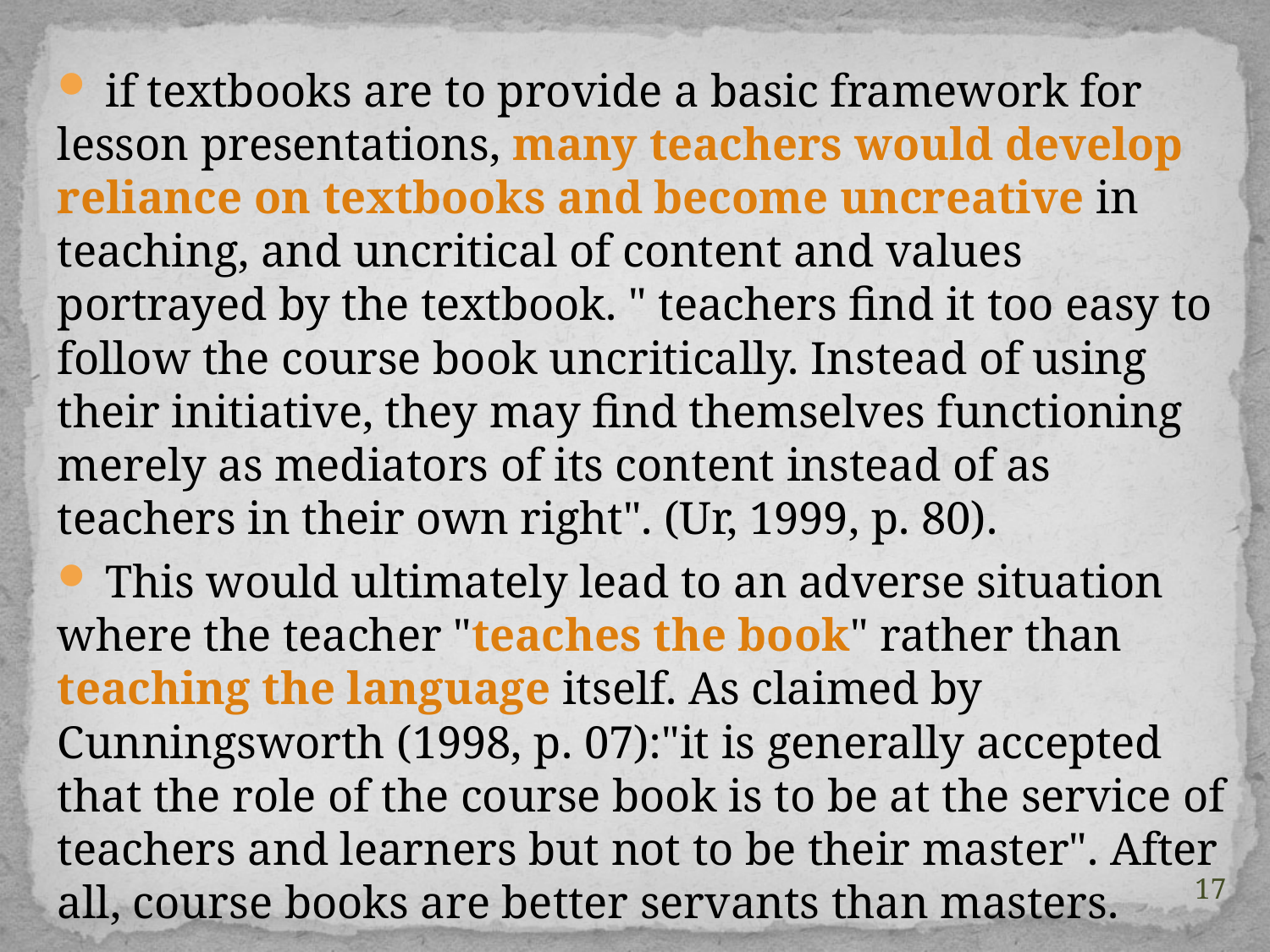

if textbooks are to provide a basic framework for lesson presentations, many teachers would develop reliance on textbooks and become uncreative in teaching, and uncritical of content and values portrayed by the textbook. " teachers find it too easy to follow the course book uncritically. Instead of using their initiative, they may find themselves functioning merely as mediators of its content instead of as teachers in their own right". (Ur, 1999, p. 80).
 This would ultimately lead to an adverse situation where the teacher "teaches the book" rather than teaching the language itself. As claimed by Cunningsworth (1998, p. 07):"it is generally accepted that the role of the course book is to be at the service of teachers and learners but not to be their master". After all, course books are better servants than masters.

17